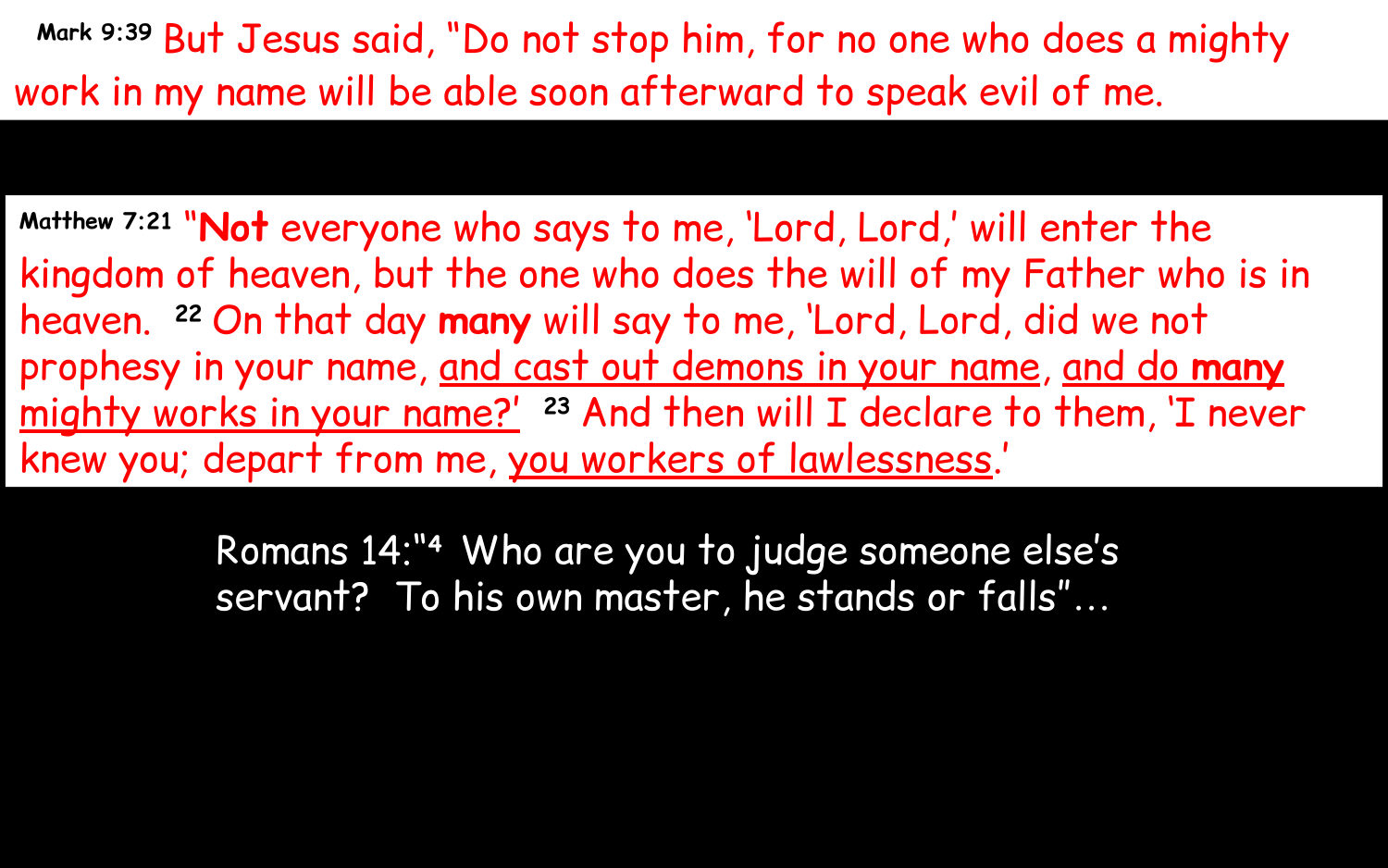

Mark 9:39 But Jesus said, “Do not stop him, for no one who does a mighty work in my name will be able soon afterward to speak evil of me.
Matthew 7:21 “Not everyone who says to me, ‘Lord, Lord,’ will enter the kingdom of heaven, but the one who does the will of my Father who is in heaven.  22 On that day many will say to me, ‘Lord, Lord, did we not prophesy in your name, and cast out demons in your name, and do many mighty works in your name?’  23 And then will I declare to them, ‘I never knew you; depart from me, you workers of lawlessness.’
Romans 14:“4  Who are you to judge someone else’s servant?  To his own master, he stands or falls”…